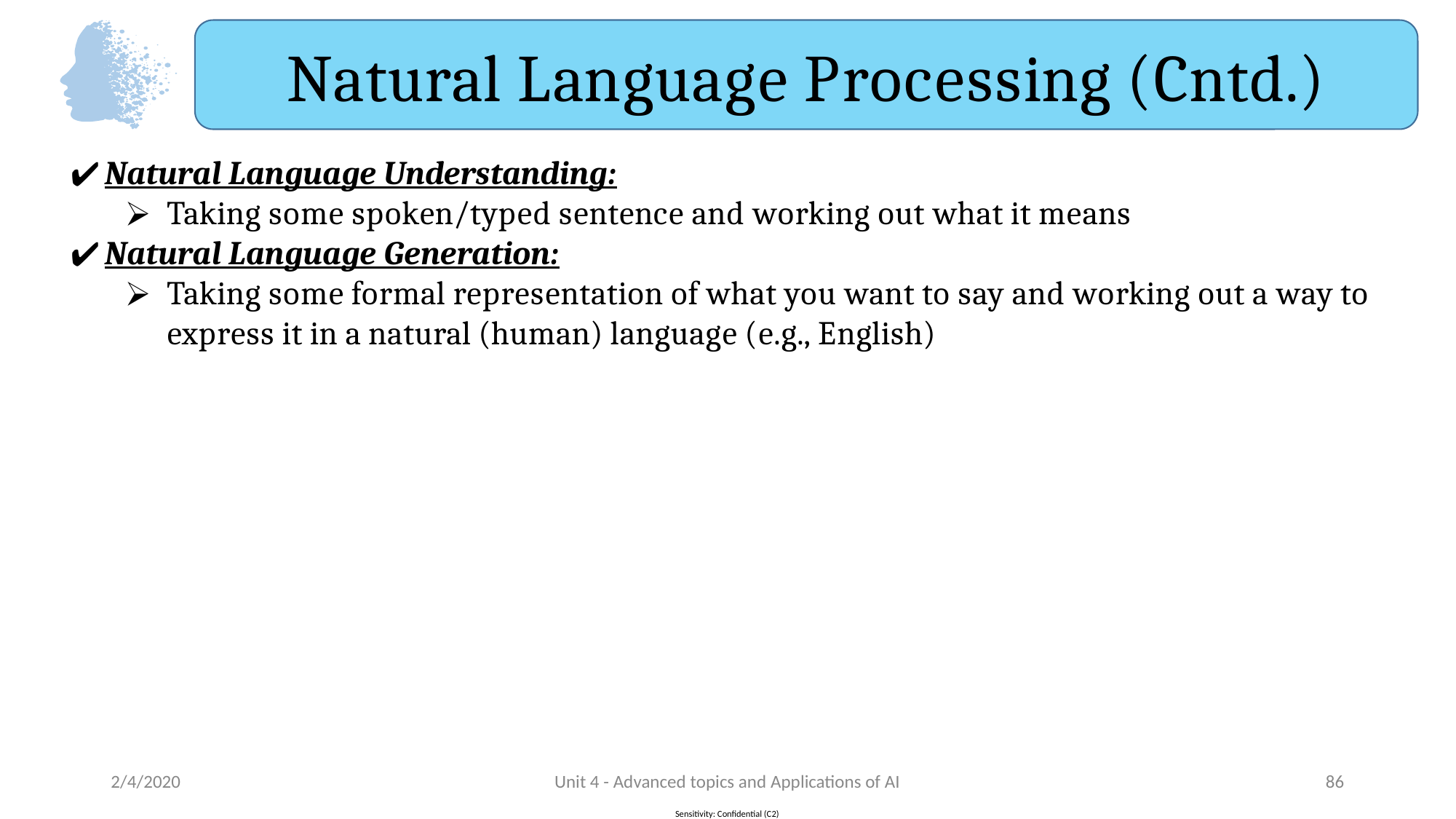

Natural Language Processing (Cntd.)
Natural Language Understanding:
Taking some spoken/typed sentence and working out what it means
Natural Language Generation:
Taking some formal representation of what you want to say and working out a way to express it in a natural (human) language (e.g., English)
2/4/2020
Unit 4 - Advanced topics and Applications of AI
86